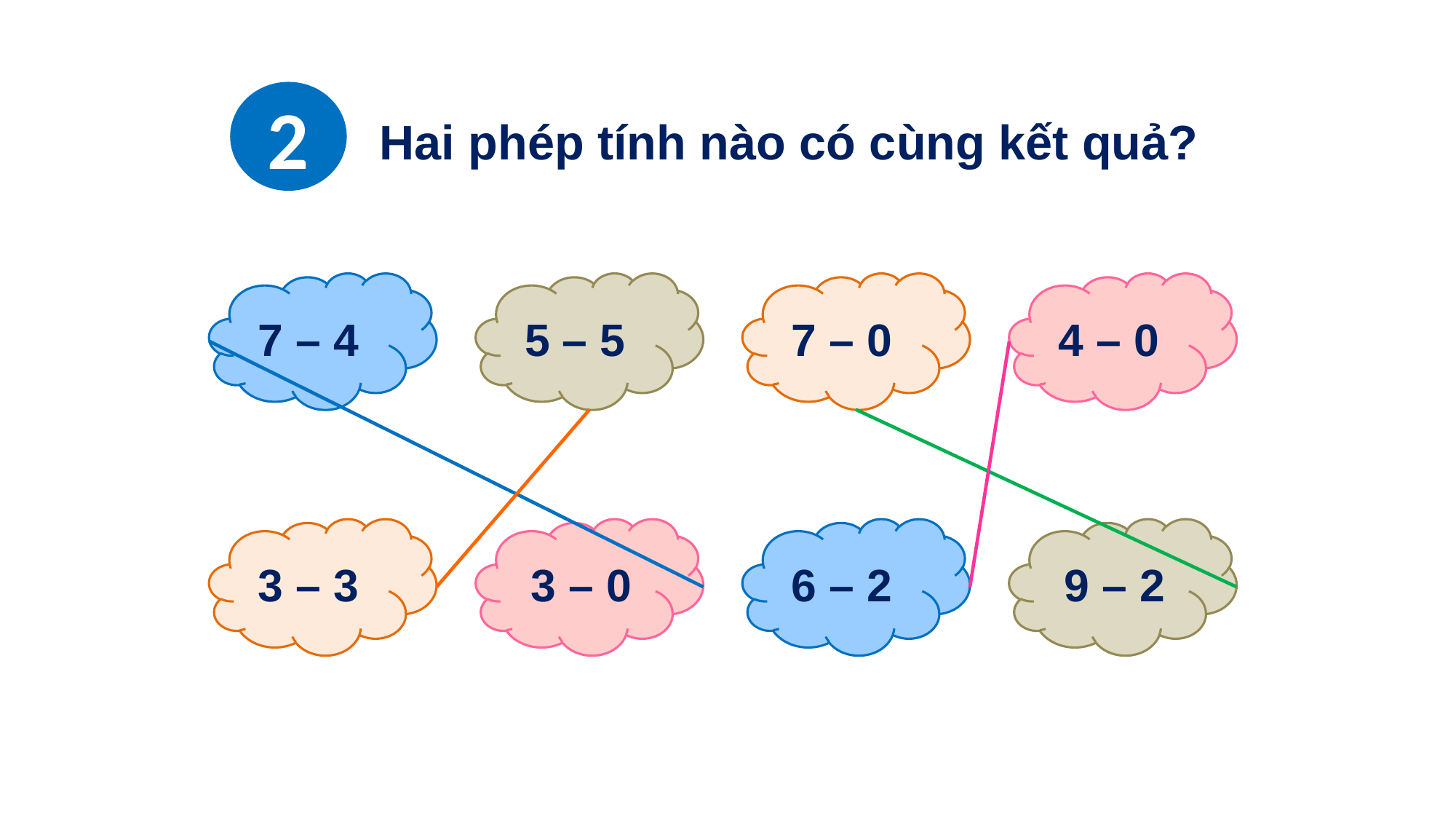

2
Hai phép tính nào có cùng kết quả?
7 – 4
5 – 5
7 – 0
4 – 0
3 – 3
3 – 0
6 – 2
9 – 2